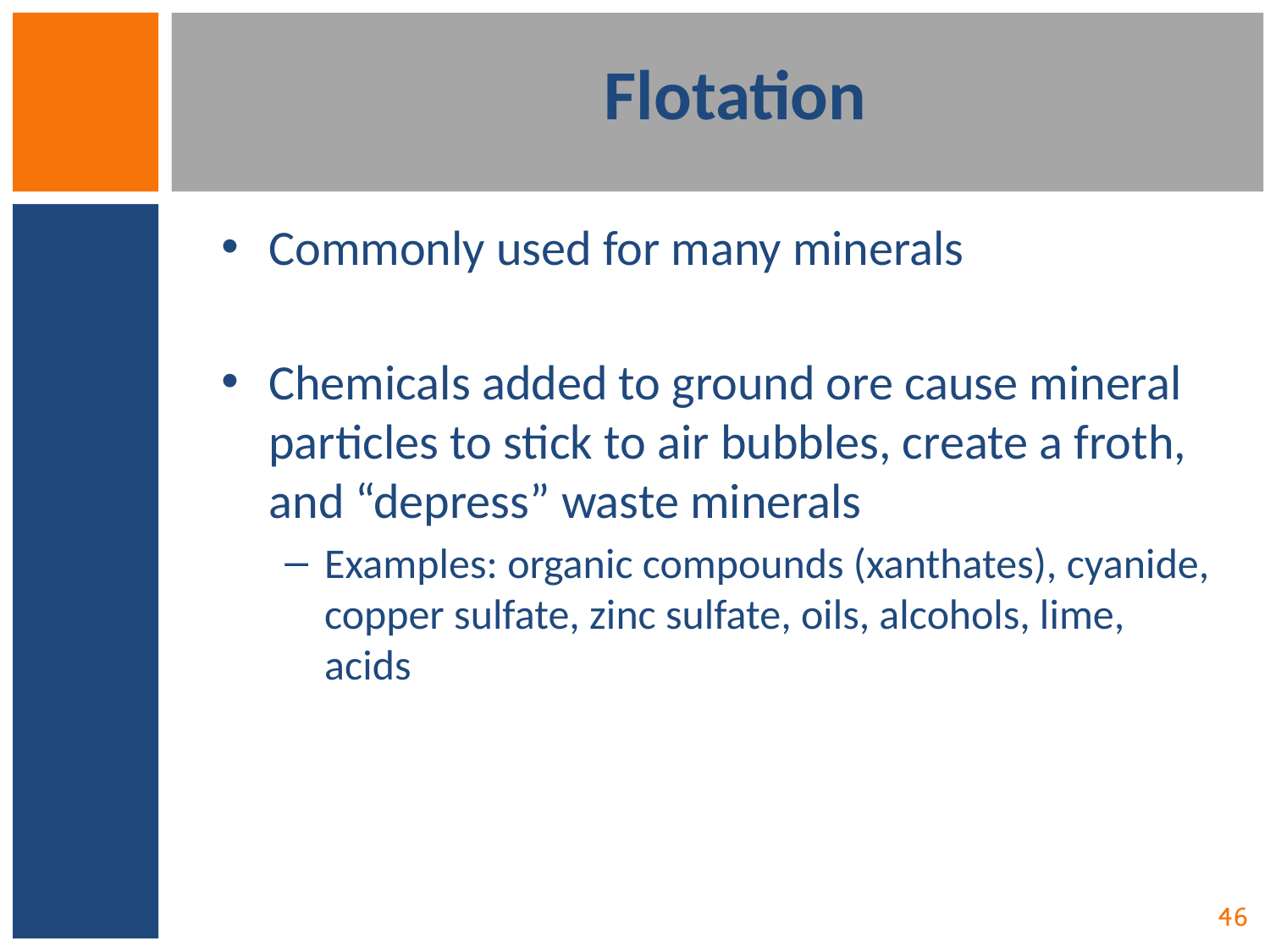

# Flotation
Commonly used for many minerals

Chemicals added to ground ore cause mineral particles to stick to air bubbles, create a froth, and “depress” waste minerals
Examples: organic compounds (xanthates), cyanide, copper sulfate, zinc sulfate, oils, alcohols, lime, acids

46